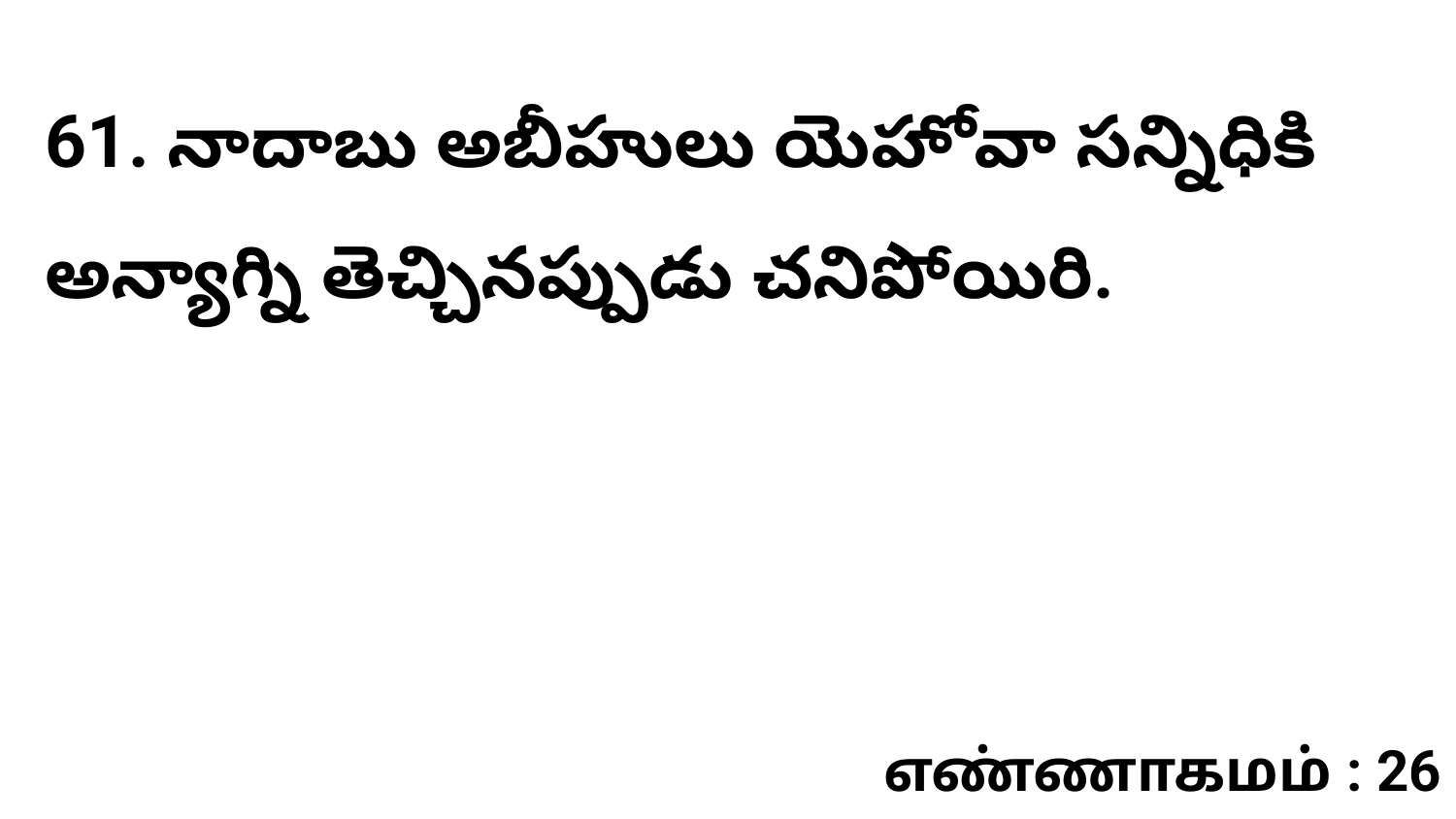

61. నాదాబు అబీహులు యెహోవా సన్నిధికి అన్యాగ్ని తెచ్చినప్పుడు చనిపోయిరి.
எண்ணாகமம் : 26